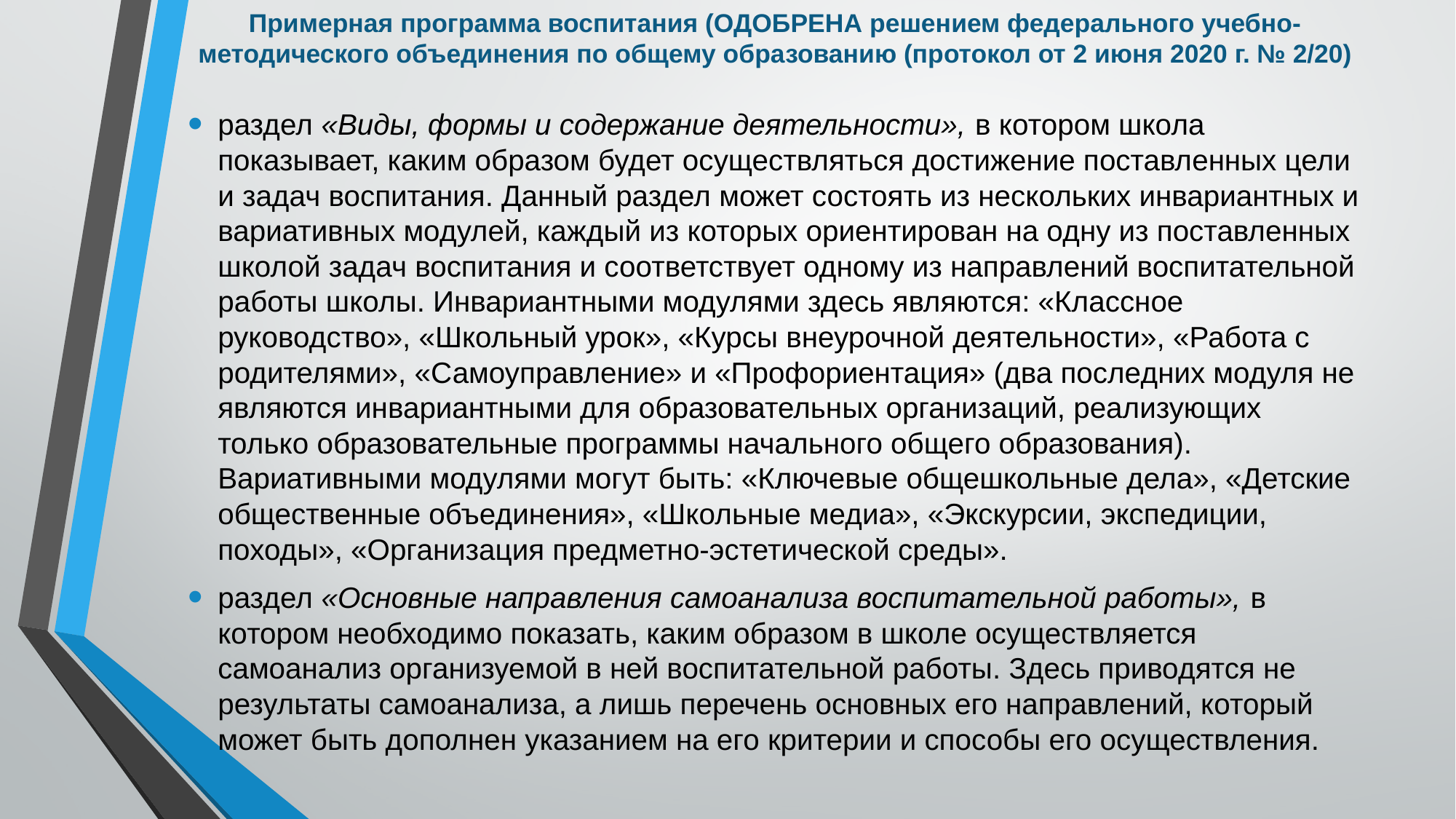

# Примерная программа воспитания (ОДОБРЕНА решением федерального учебно-методического объединения по общему образованию (протокол от 2 июня 2020 г. № 2/20)
раздел «Виды, формы и содержание деятельности», в котором школа показывает, каким образом будет осуществляться достижение поставленных цели и задач воспитания. Данный раздел может состоять из нескольких инвариантных и вариативных модулей, каждый из которых ориентирован на одну из поставленных школой задач воспитания и соответствует одному из направлений воспитательной работы школы. Инвариантными модулями здесь являются: «Классное руководство», «Школьный урок», «Курсы внеурочной деятельности», «Работа с родителями», «Самоуправление» и «Профориентация» (два последних модуля не являются инвариантными для образовательных организаций, реализующих только образовательные программы начального общего образования). Вариативными модулями могут быть: «Ключевые общешкольные дела», «Детские общественные объединения», «Школьные медиа», «Экскурсии, экспедиции, походы», «Организация предметно-эстетической среды».
раздел «Основные направления самоанализа воспитательной работы», в котором необходимо показать, каким образом в школе осуществляется самоанализ организуемой в ней воспитательной работы. Здесь приводятся не результаты самоанализа, а лишь перечень основных его направлений, который может быть дополнен указанием на его критерии и способы его осуществления.